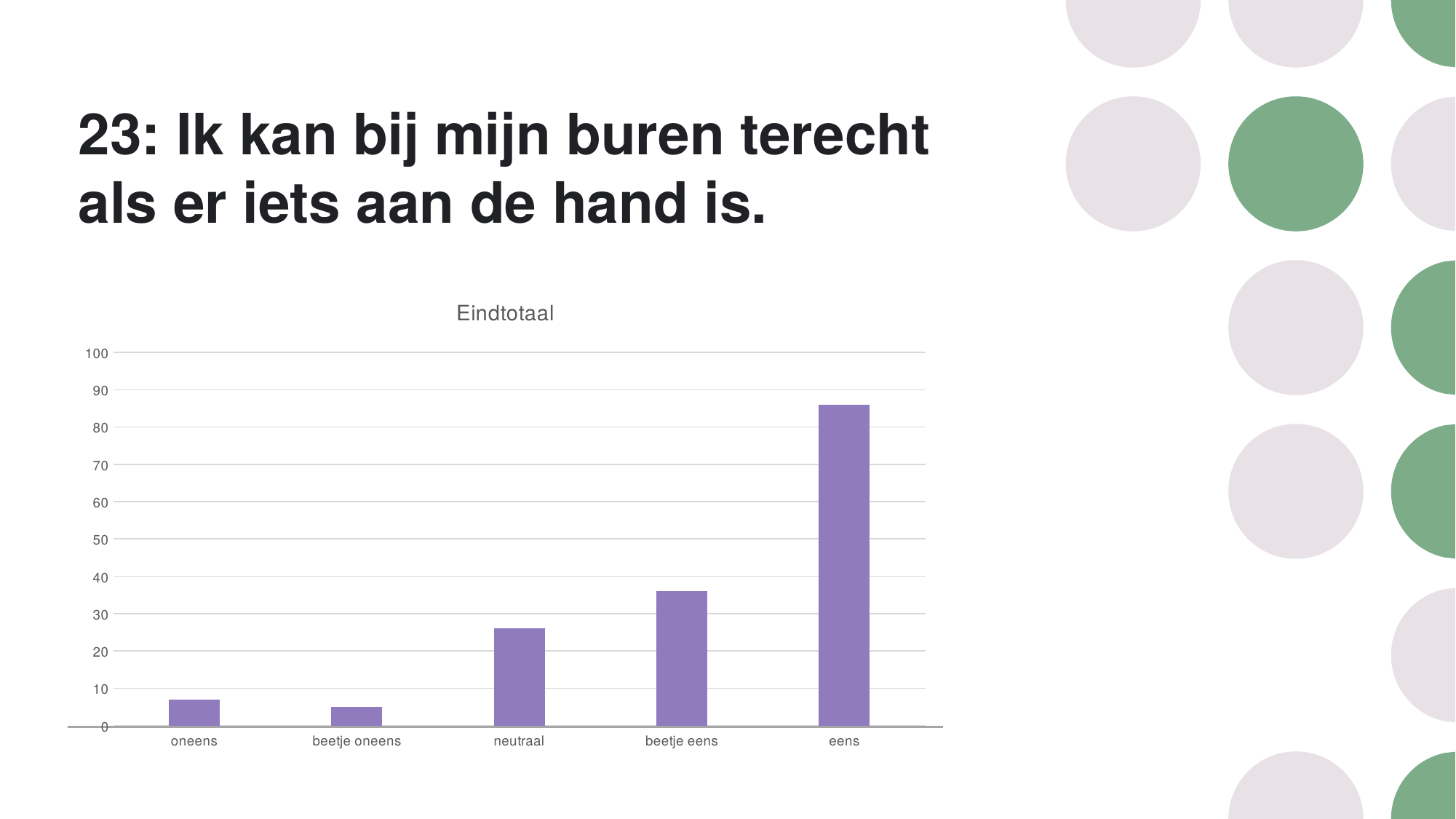

# 23: Ik kan bij mijn buren terecht als er iets aan de hand is.

### Chart:

| Category | Eindtotaal |
|---|---|
| oneens | 7.0 |
| beetje oneens | 5.0 |
| neutraal | 26.0 |
| beetje eens | 36.0 |
| eens | 86.0 |